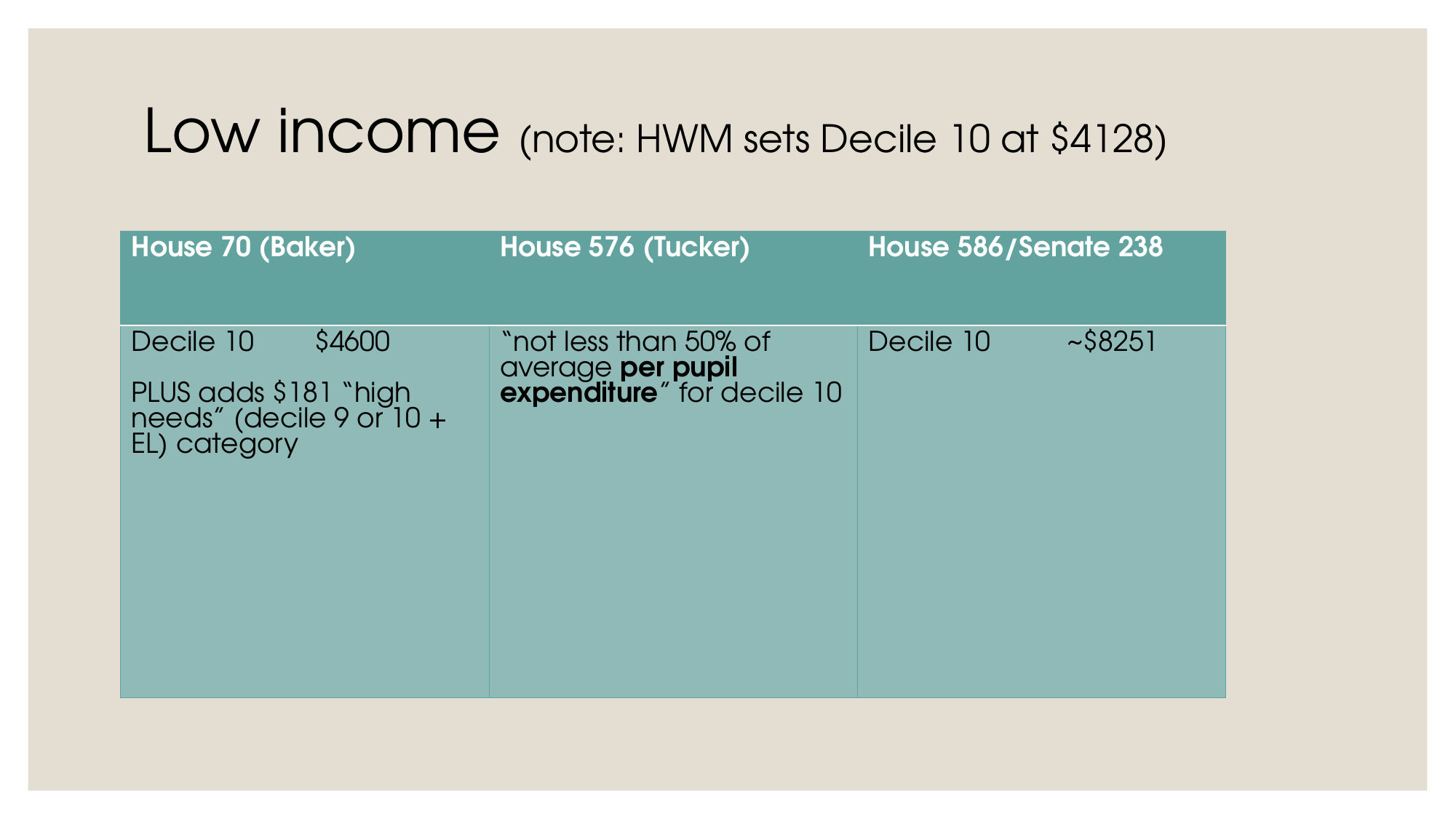

Low income (note: HWM sets Decile 10 at $4128)
| House 70 (Baker) | House 576 (Tucker) | House 586/Senate 238 |
| --- | --- | --- |
| Decile 10 $4600 PLUS adds $181 “high needs” (decile 9 or 10 + EL) category | “not less than 50% of average per pupil expenditure” for decile 10 | Decile 10 ~$8251 |